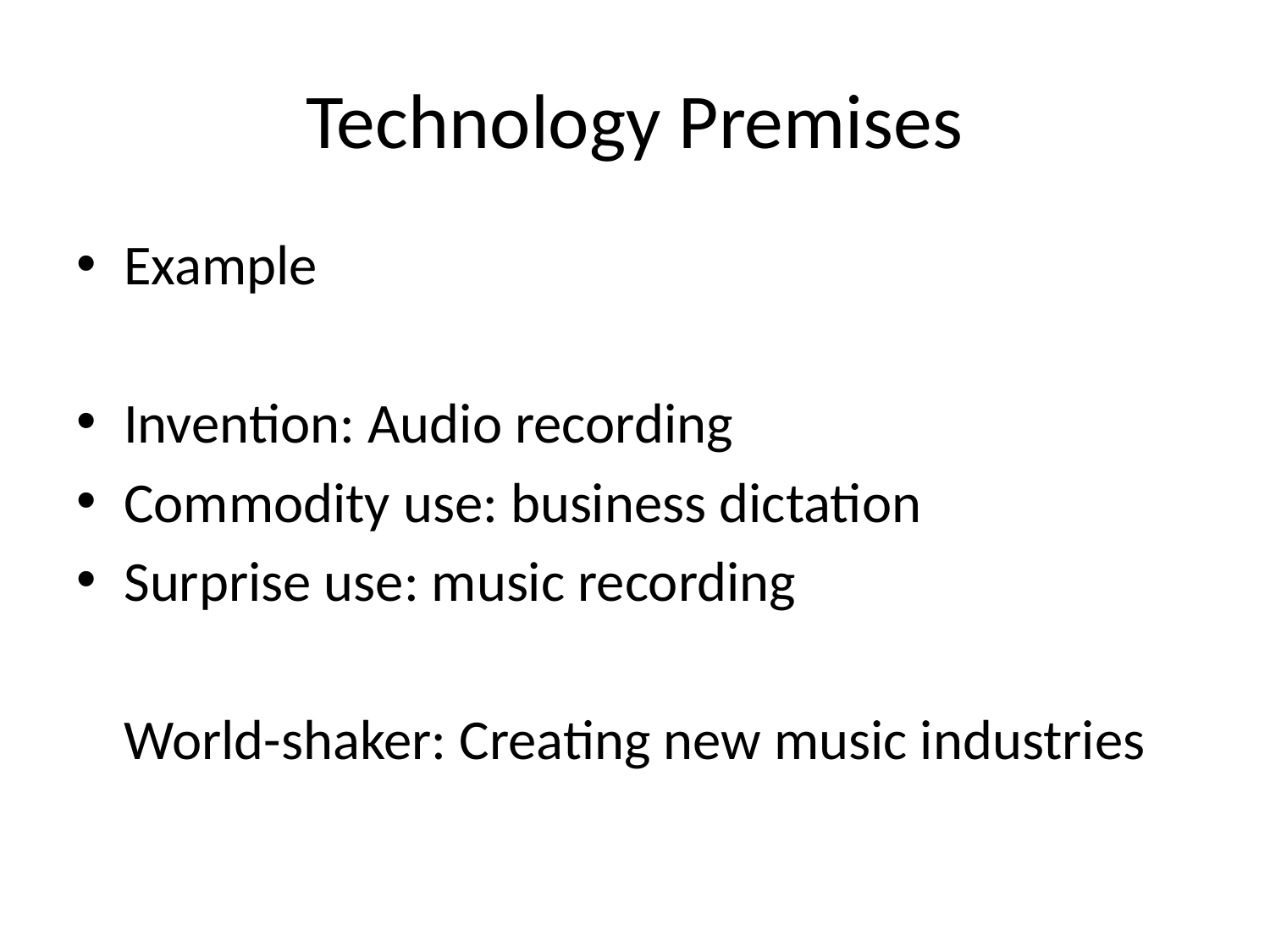

# Technology Premises
Example

Invention: Audio recording
Commodity use: business dictation
Surprise use: music recording

World-shaker: Creating new music industries